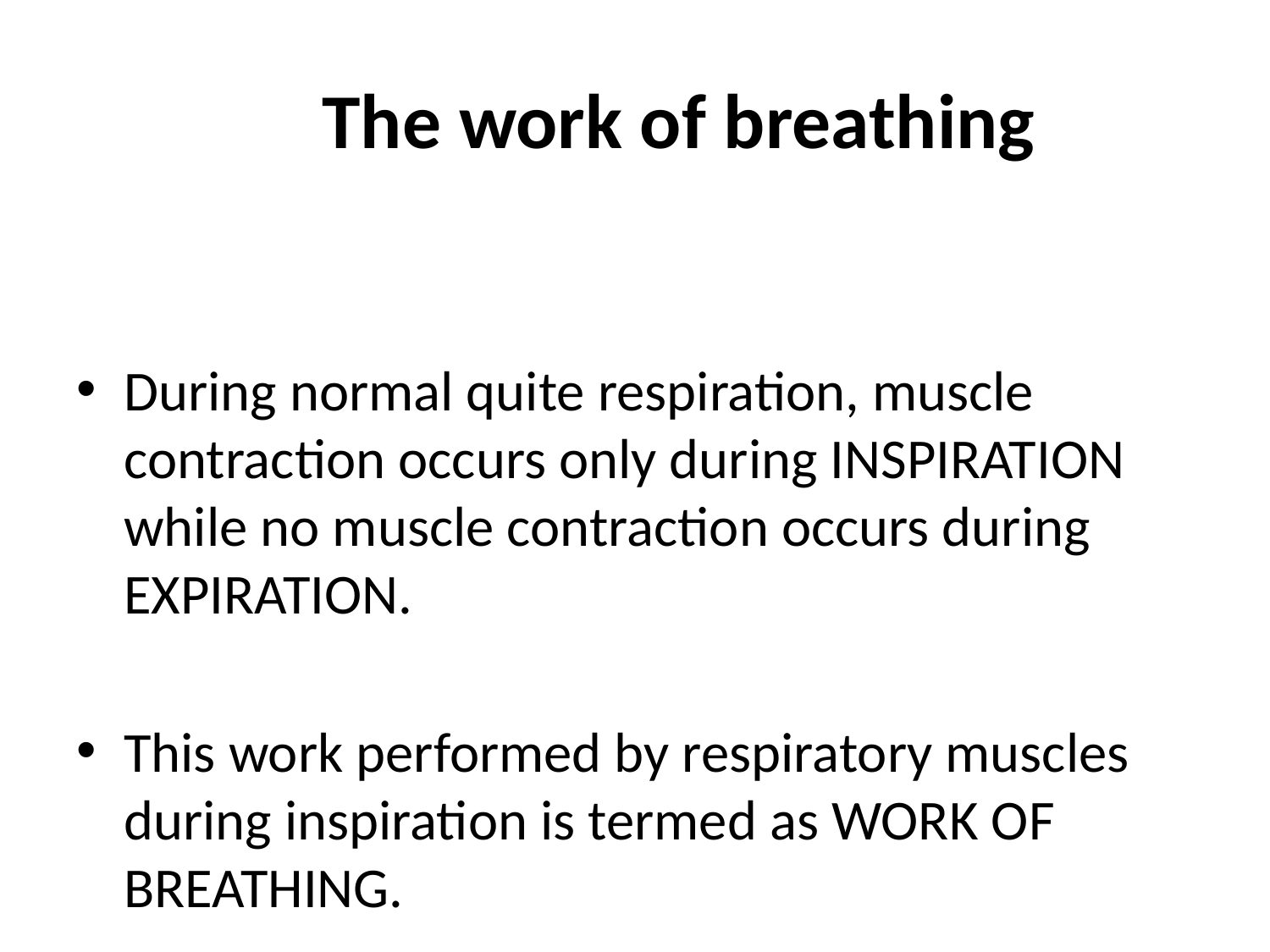

# The work of breathing

During normal quite respiration, muscle contraction occurs only during INSPIRATION while no muscle contraction occurs during EXPIRATION.

This work performed by respiratory muscles during inspiration is termed as WORK OF BREATHING.